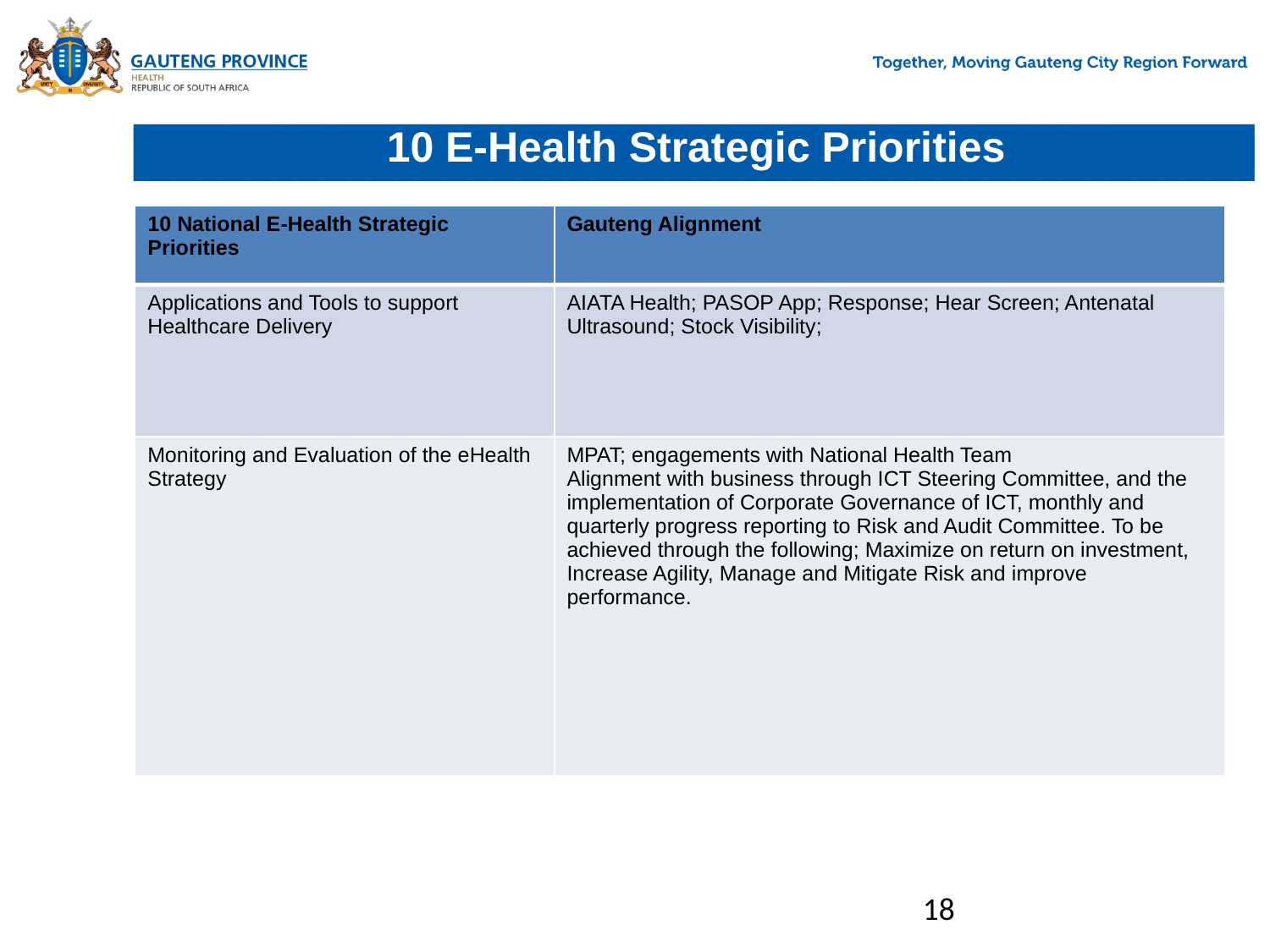

# 10 E-Health Strategic Priorities
| 10 National E-Health Strategic Priorities | Gauteng Alignment |
| --- | --- |
| Applications and Tools to support Healthcare Delivery | AIATA Health; PASOP App; Response; Hear Screen; Antenatal Ultrasound; Stock Visibility; |
| Monitoring and Evaluation of the eHealth Strategy | MPAT; engagements with National Health Team Alignment with business through ICT Steering Committee, and the implementation of Corporate Governance of ICT, monthly and quarterly progress reporting to Risk and Audit Committee. To be achieved through the following; Maximize on return on investment, Increase Agility, Manage and Mitigate Risk and improve performance. |
18